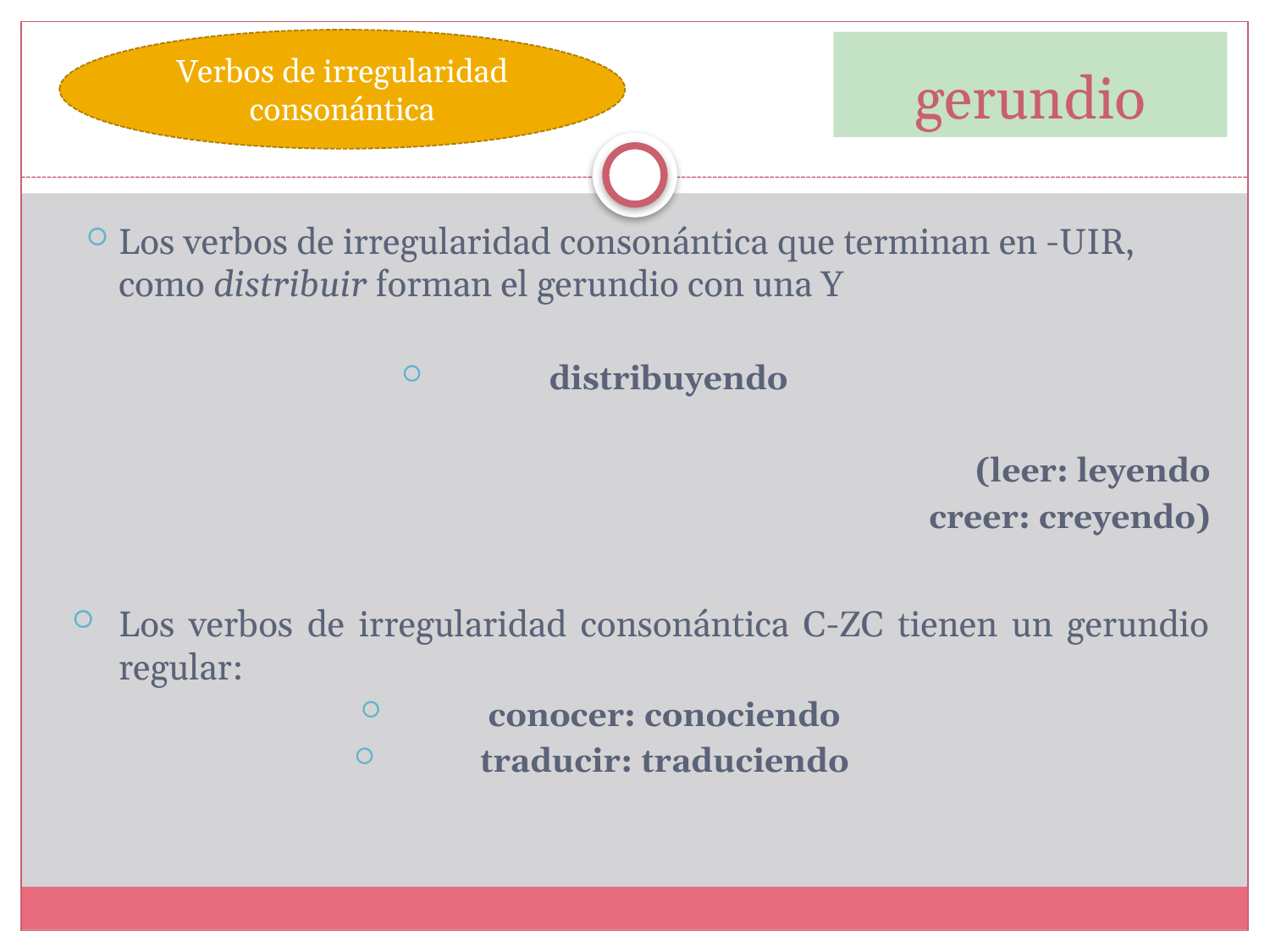

Verbos de irregularidad consonántica
# gerundio
Los verbos de irregularidad consonántica que terminan en -UIR, como distribuir forman el gerundio con una Y

 distribuyendo

(leer: leyendo
creer: creyendo)

Los verbos de irregularidad consonántica C-ZC tienen un gerundio regular:
conocer: conociendo
traducir: traduciendo